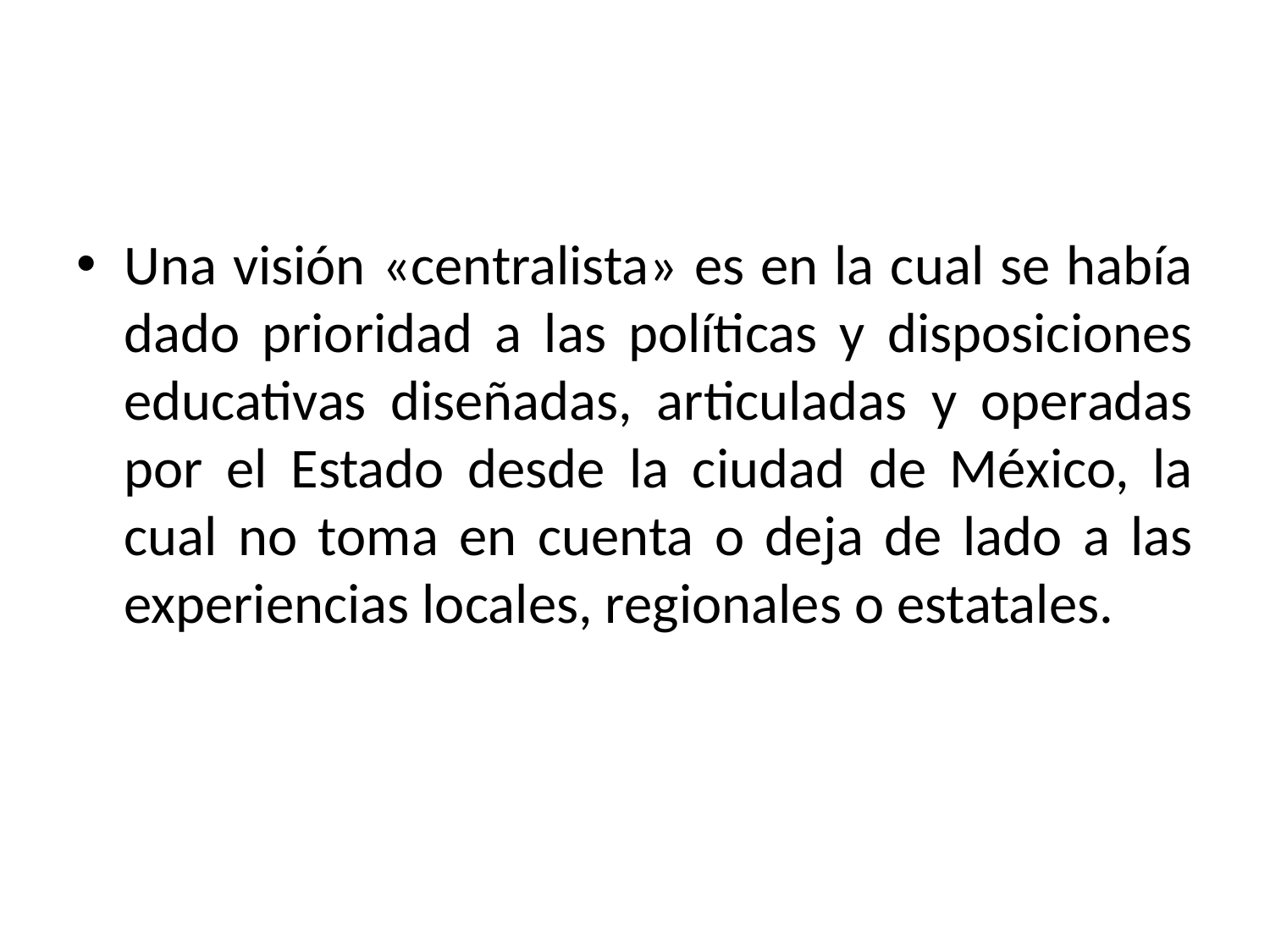

#
Una visión «centralista» es en la cual se había dado prioridad a las políticas y disposiciones educativas diseñadas, articuladas y operadas por el Estado desde la ciudad de México, la cual no toma en cuenta o deja de lado a las experiencias locales, regionales o estatales.